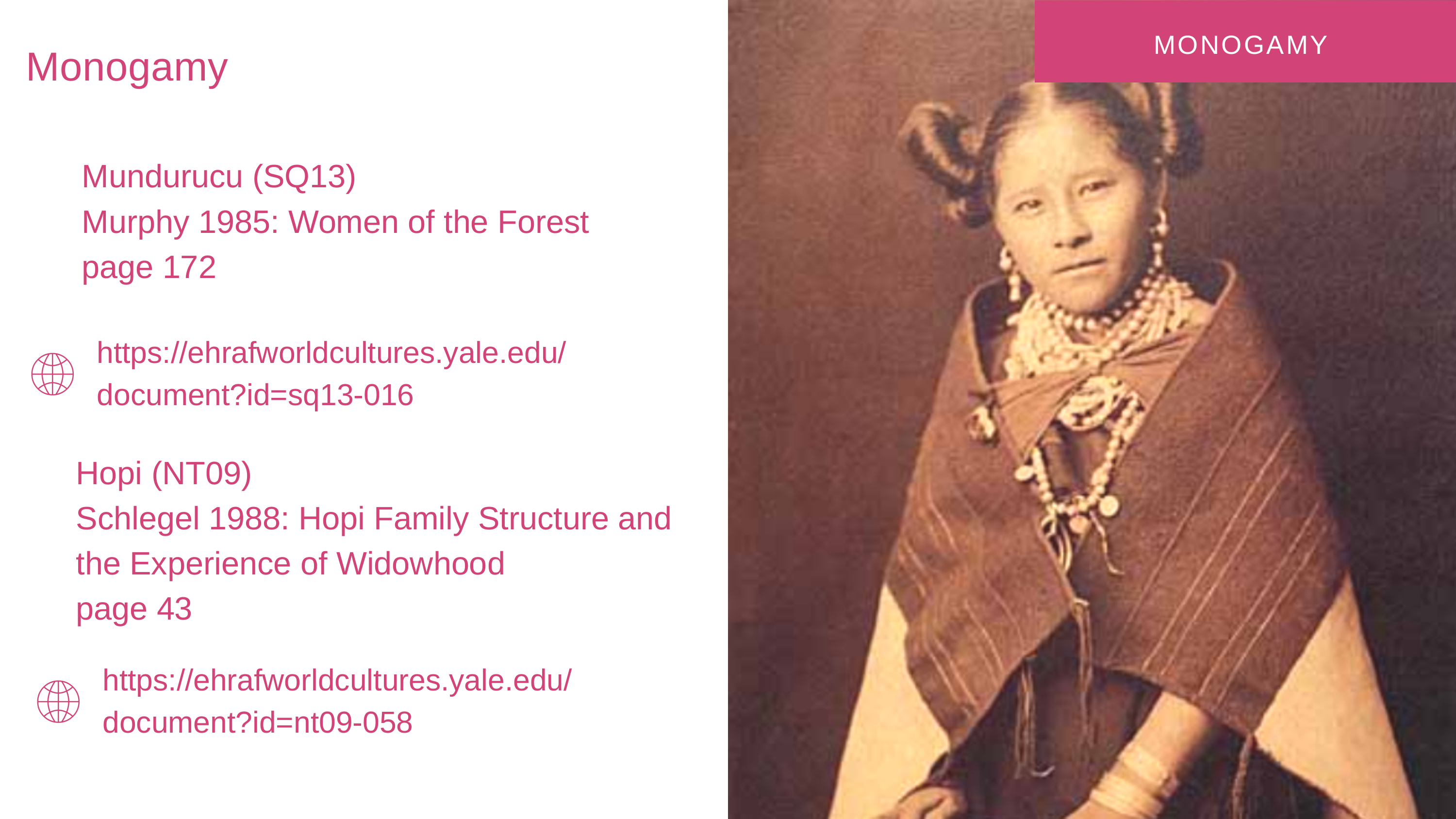

MONOGAMY
Monogamy
Mundurucu (SQ13)
Murphy 1985: Women of the Forest
page 172
https://ehrafworldcultures.yale.edu/document?id=sq13-016
🌐
Hopi (NT09)
Schlegel 1988: Hopi Family Structure and the Experience of Widowhood
page 43
https://ehrafworldcultures.yale.edu/document?id=nt09-058
🌐